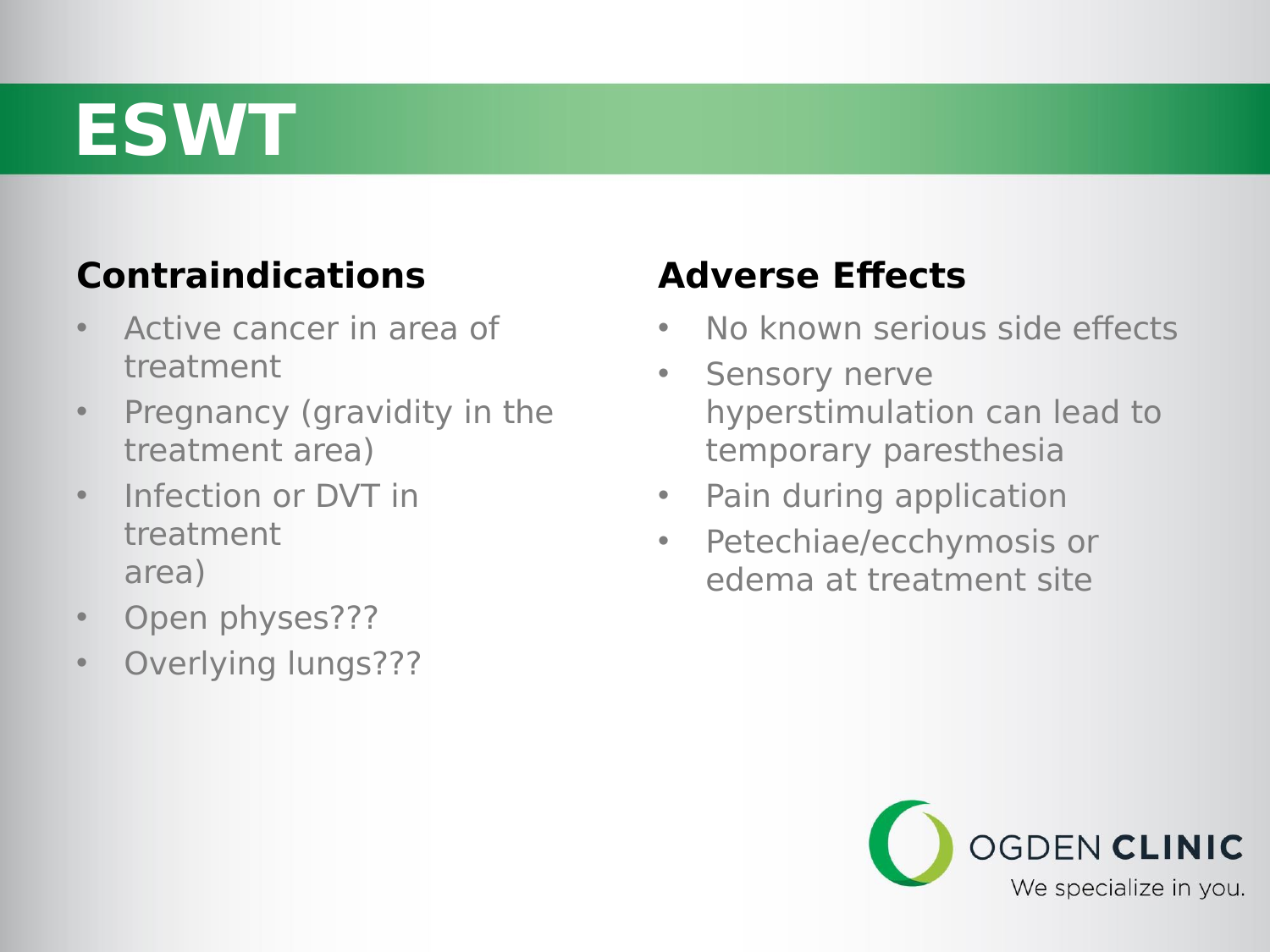

# ESWT
Contraindications
Active cancer in area of
treatment
Pregnancy (gravidity in the treatment area)
Infection or DVT in treatment
area)
Open physes???
Overlying lungs???
Adverse Effects
No known serious side effects
Sensory nerve hyperstimulation can lead to temporary paresthesia
Pain during application
Petechiae/ecchymosis or edema at treatment site